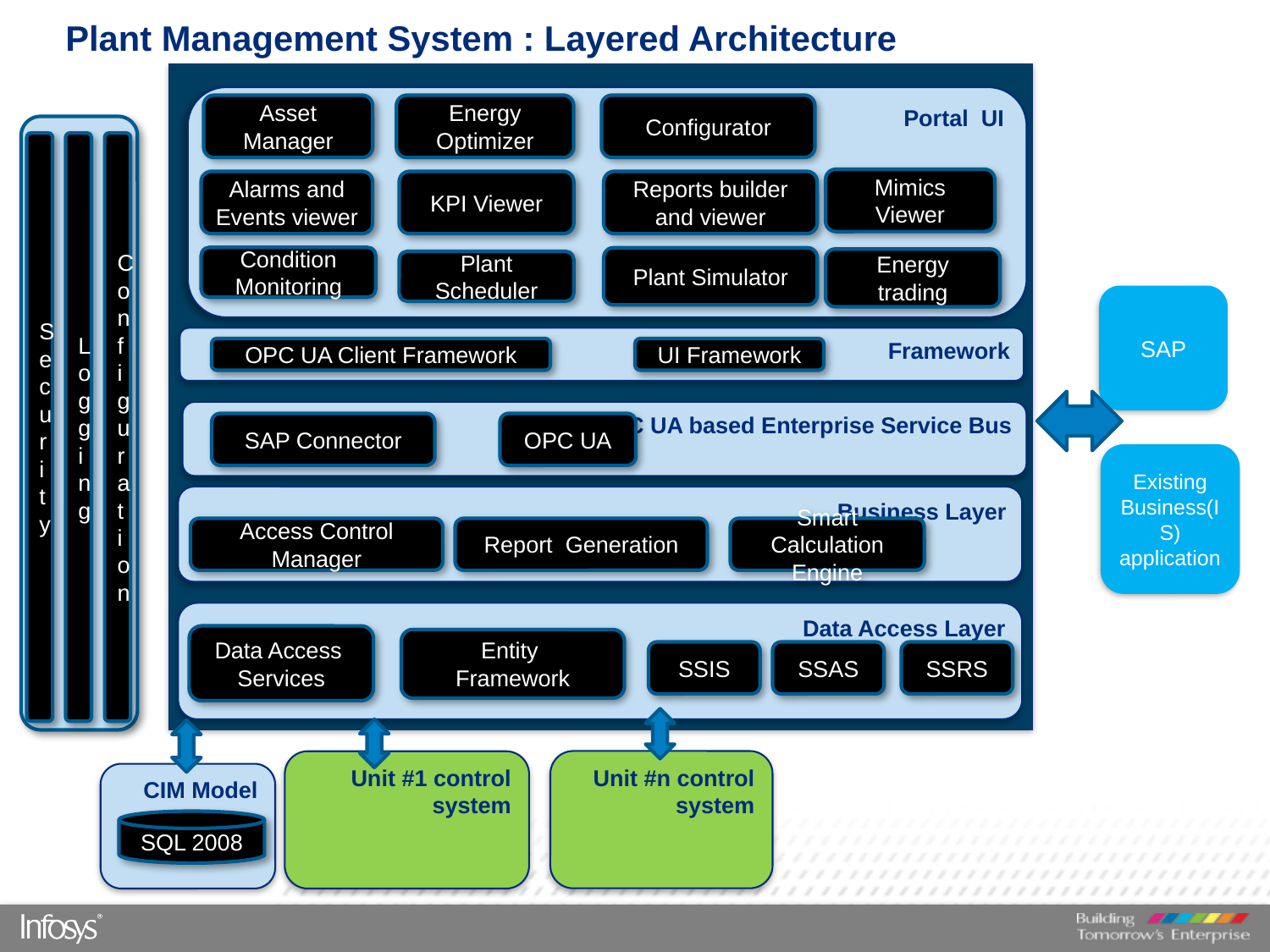

# Plant Management System : Layered Architecture

Portal  UI
Asset Manager
Energy Optimizer
Configurator

Security
Logging
Configuration
Mimics Viewer
Alarms and Events viewer
KPI Viewer
Reports builder and viewer
Condition Monitoring
Plant Simulator
Energy trading
Plant Scheduler
SAP
Framework
OPC UA Client Framework
UI Framework

OPC UA based Enterprise Service Bus
SAP Connector
OPC UA
Existing Business(IS) application
Business Layer
Access Control Manager
Report  Generation
Smart Calculation Engine
Data Access Layer
Data Access
Services
Entity
Framework
SSIS
SSAS
SSRS

Unit #n control system
Unit #1 control system
CIM Model
SQL 2008